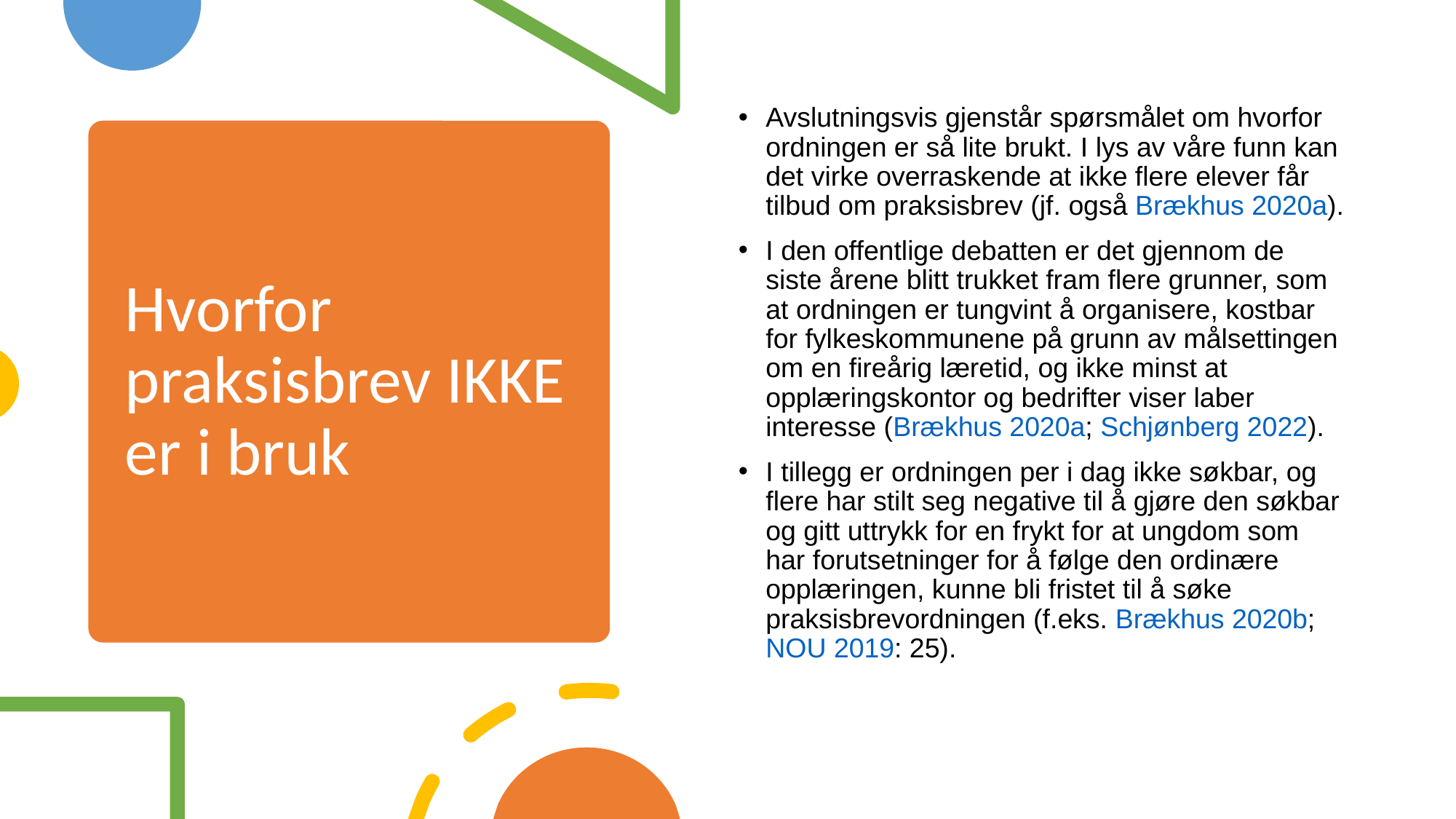

Avslutningsvis gjenstår spørsmålet om hvorfor ordningen er så lite brukt. I lys av våre funn kan det virke overraskende at ikke flere elever får tilbud om praksisbrev (jf. også Brækhus 2020a).
I den offentlige debatten er det gjennom de siste årene blitt trukket fram flere grunner, som at ordningen er tungvint å organisere, kostbar for fylkeskommunene på grunn av målsettingen om en fireårig læretid, og ikke minst at opplæringskontor og bedrifter viser laber interesse (Brækhus 2020a; Schjønberg 2022).
I tillegg er ordningen per i dag ikke søkbar, og flere har stilt seg negative til å gjøre den søkbar og gitt uttrykk for en frykt for at ungdom som har forutsetninger for å følge den ordinære opplæringen, kunne bli fristet til å søke praksisbrevordningen (f.eks. Brækhus 2020b; NOU 2019: 25).

# Hvorfor praksisbrev IKKE er i bruk